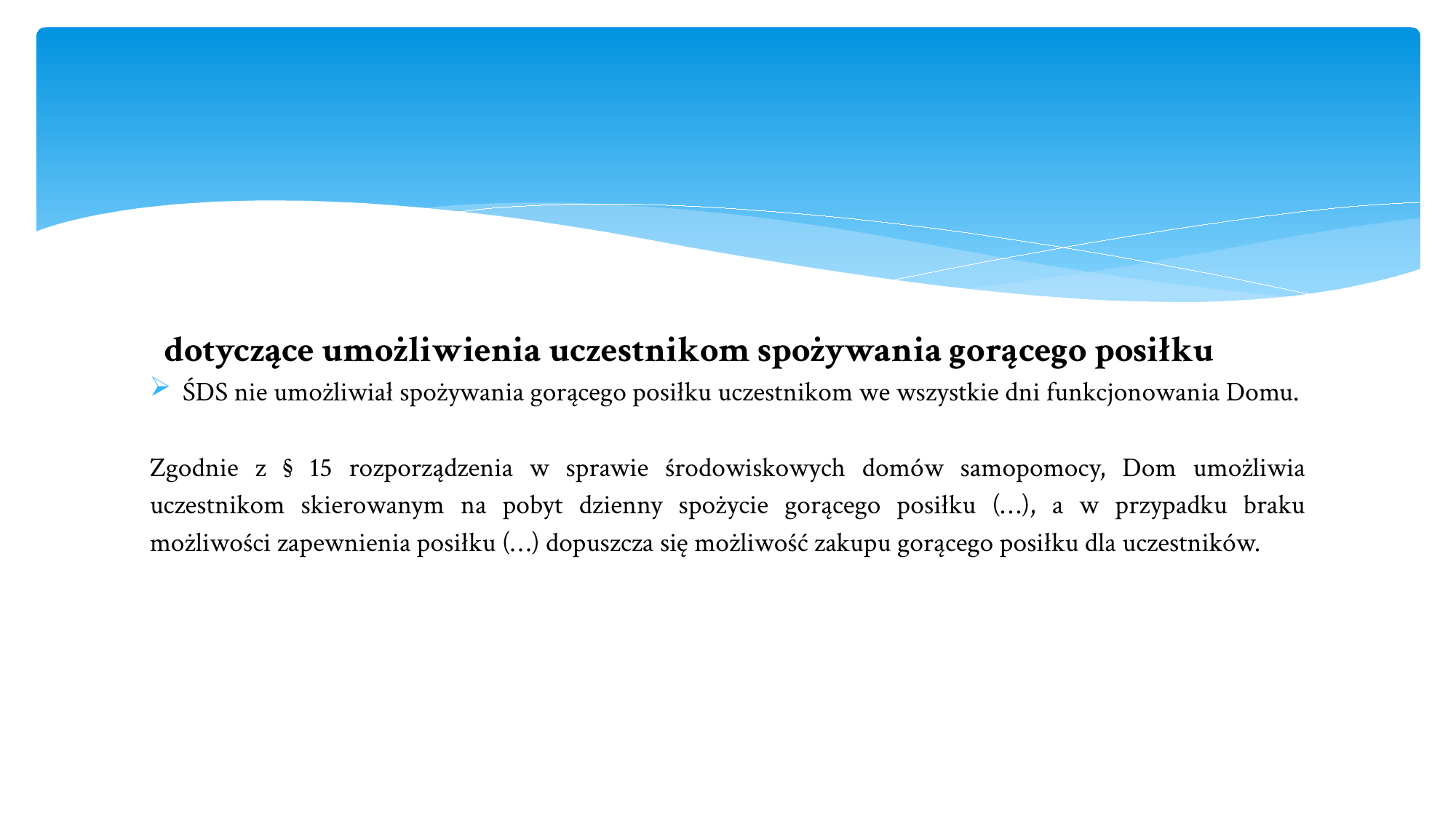

#
  dotyczące umożliwienia uczestnikom spożywania gorącego posiłku
ŚDS nie umożliwiał spożywania gorącego posiłku uczestnikom we wszystkie dni funkcjonowania Domu.

Zgodnie z § 15 rozporządzenia w sprawie środowiskowych domów samopomocy, Dom umożliwia uczestnikom skierowanym na pobyt dzienny spożycie gorącego posiłku (…), a w przypadku braku możliwości zapewnienia posiłku (…) dopuszcza się możliwość zakupu gorącego posiłku dla uczestników.